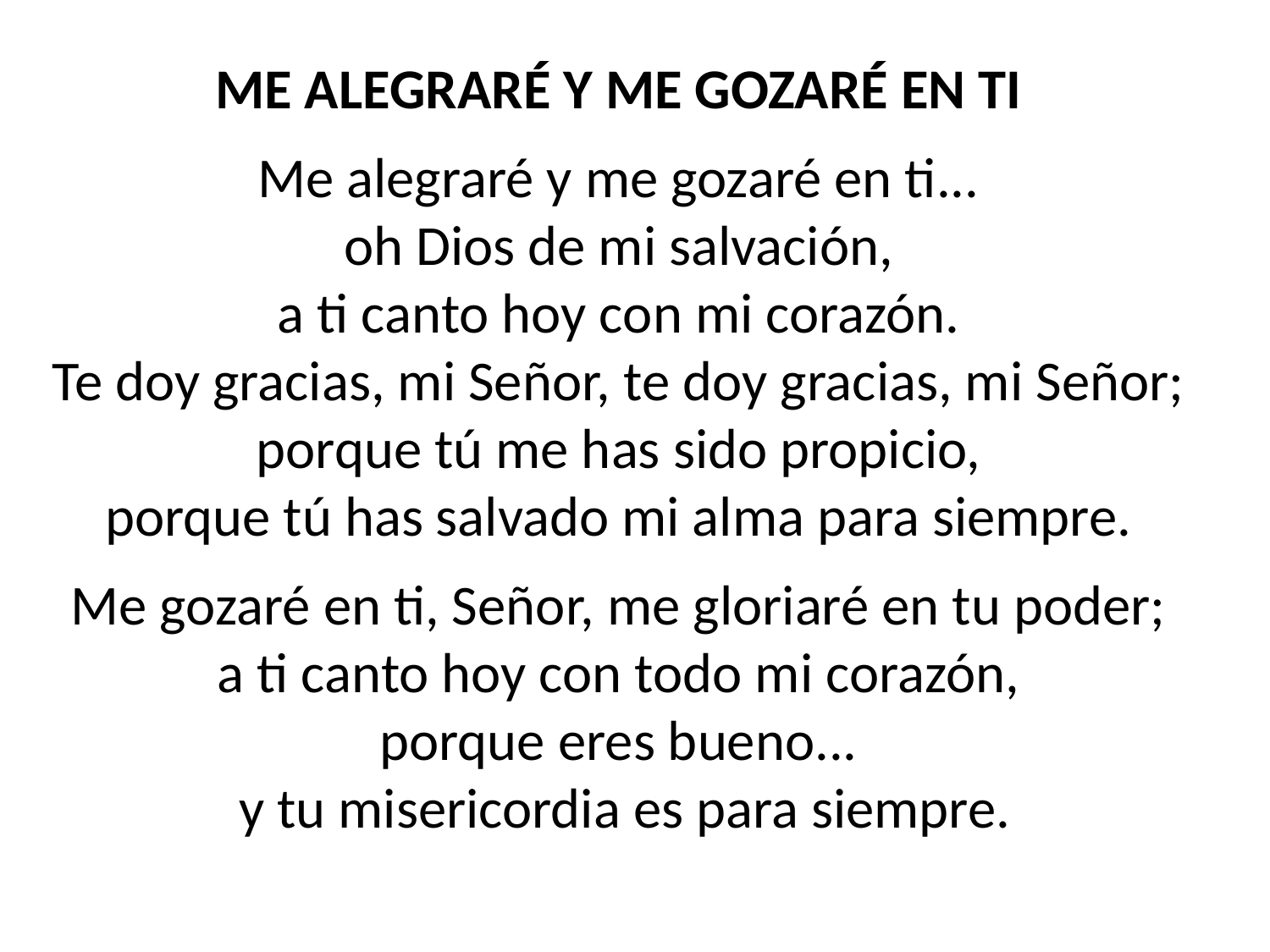

ME ALEGRARÉ Y ME GOZARÉ EN TI
Me alegraré y me gozaré en ti...
oh Dios de mi salvación,
a ti canto hoy con mi corazón.
Te doy gracias, mi Señor, te doy gracias, mi Señor;
porque tú me has sido propicio,
porque tú has salvado mi alma para siempre.
Me gozaré en ti, Señor, me gloriaré en tu poder;
a ti canto hoy con todo mi corazón,
porque eres bueno...
y tu misericordia es para siempre.